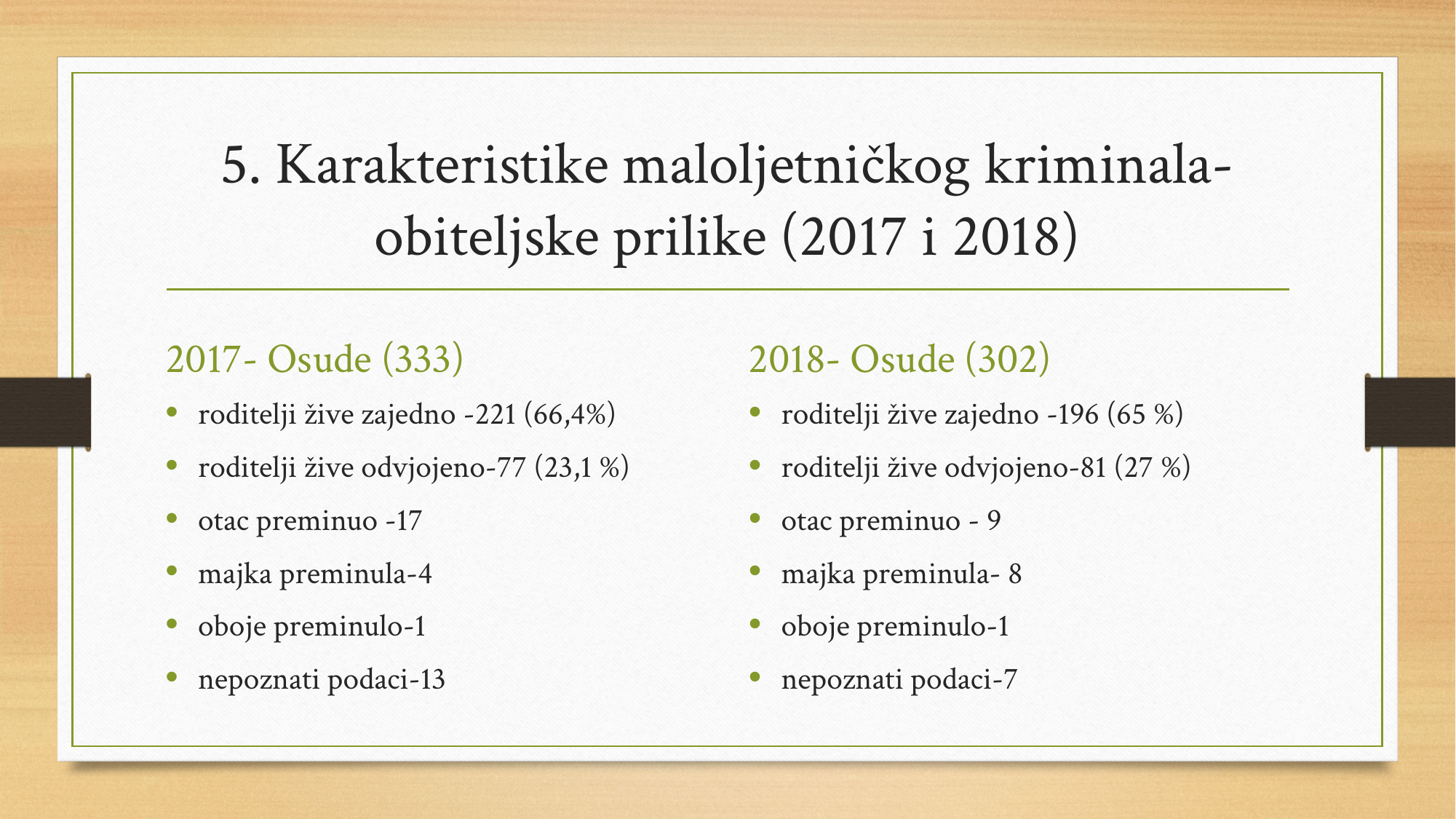

# 5. Karakteristike maloljetničkog kriminala-obiteljske prilike (2017 i 2018)
2017- Osude (333)
2018- Osude (302)
roditelji žive zajedno -221 (66,4%)
roditelji žive odvjojeno-77 (23,1 %)
otac preminuo -17
majka preminula-4
oboje preminulo-1
nepoznati podaci-13
roditelji žive zajedno -196 (65 %)
roditelji žive odvjojeno-81 (27 %)
otac preminuo - 9
majka preminula- 8
oboje preminulo-1
nepoznati podaci-7